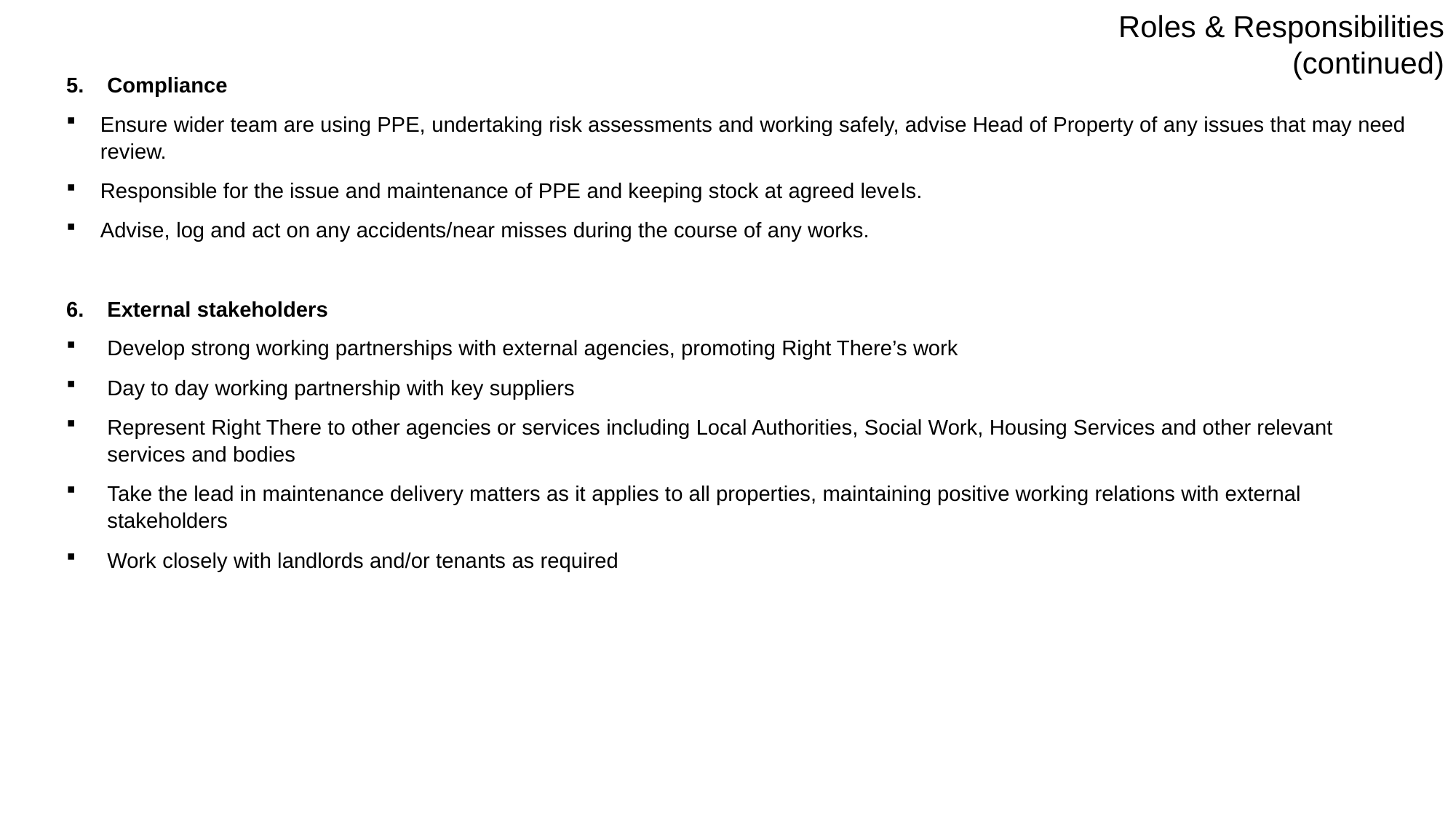

Roles & Responsibilities (continued)
Compliance
Ensure wider team are using PPE, undertaking risk assessments and working safely, advise Head of Property of any issues that may need review.
Responsible for the issue and maintenance of PPE and keeping stock at agreed levels.
Advise, log and act on any accidents/near misses during the course of any works.

External stakeholders
Develop strong working partnerships with external agencies, promoting Right There’s work
Day to day working partnership with key suppliers
Represent Right There to other agencies or services including Local Authorities, Social Work, Housing Services and other relevant services and bodies
Take the lead in maintenance delivery matters as it applies to all properties, maintaining positive working relations with external stakeholders
Work closely with landlords and/or tenants as required